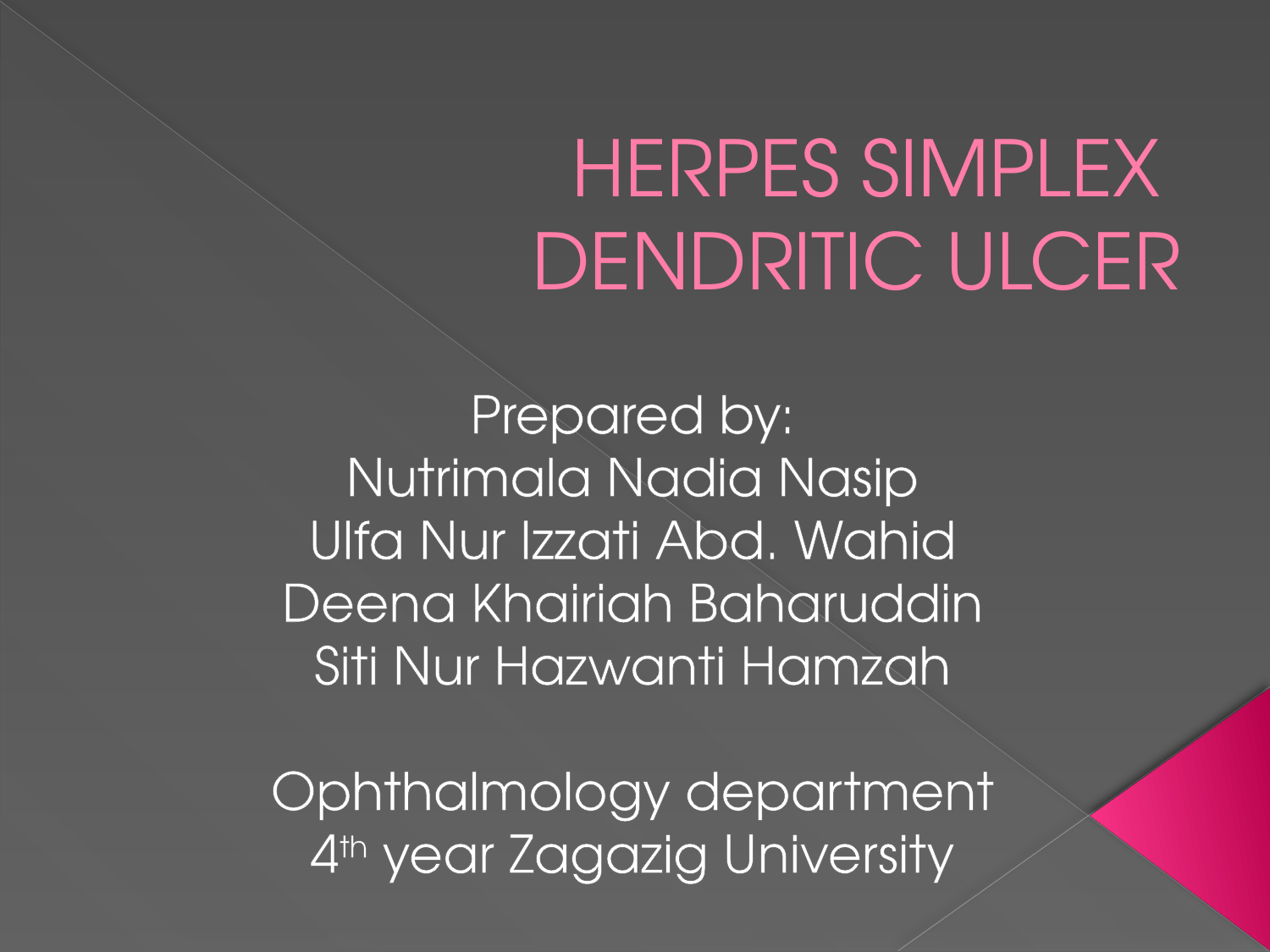

# HERPES SIMPLEX DENDRITIC ULCER

Prepared by:
Nutrimala Nadia Nasip
Ulfa Nur Izzati Abd. Wahid
Deena Khairiah Baharuddin
Siti Nur Hazwanti Hamzah

Ophthalmology department
4th year Zagazig University